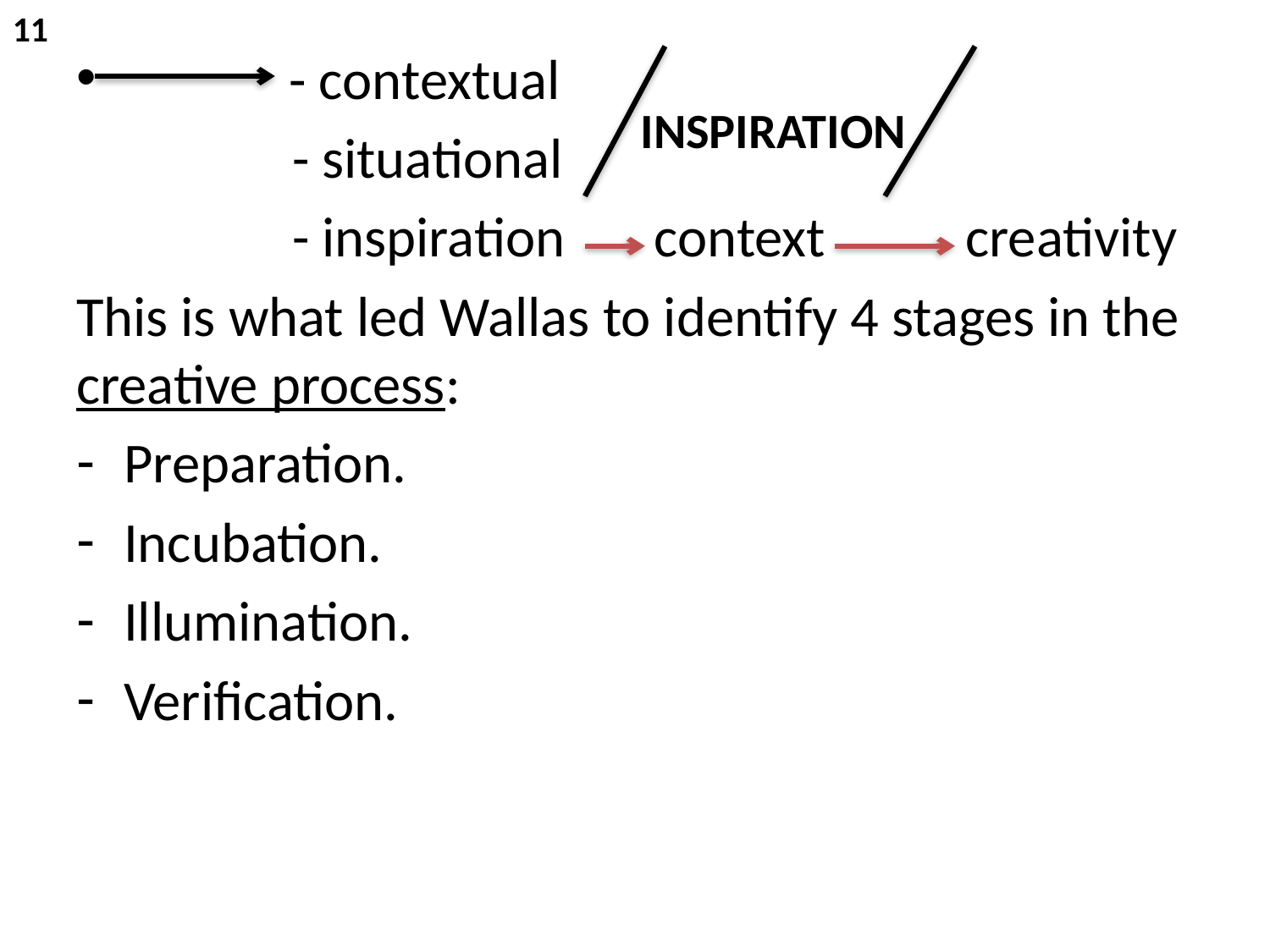

11
             - contextual
                 - situational
                 - inspiration       context           creativity
This is what led Wallas to identify 4 stages in the creative process:
Preparation.
Incubation.
Illumination.
Verification.

# INSPIRATION